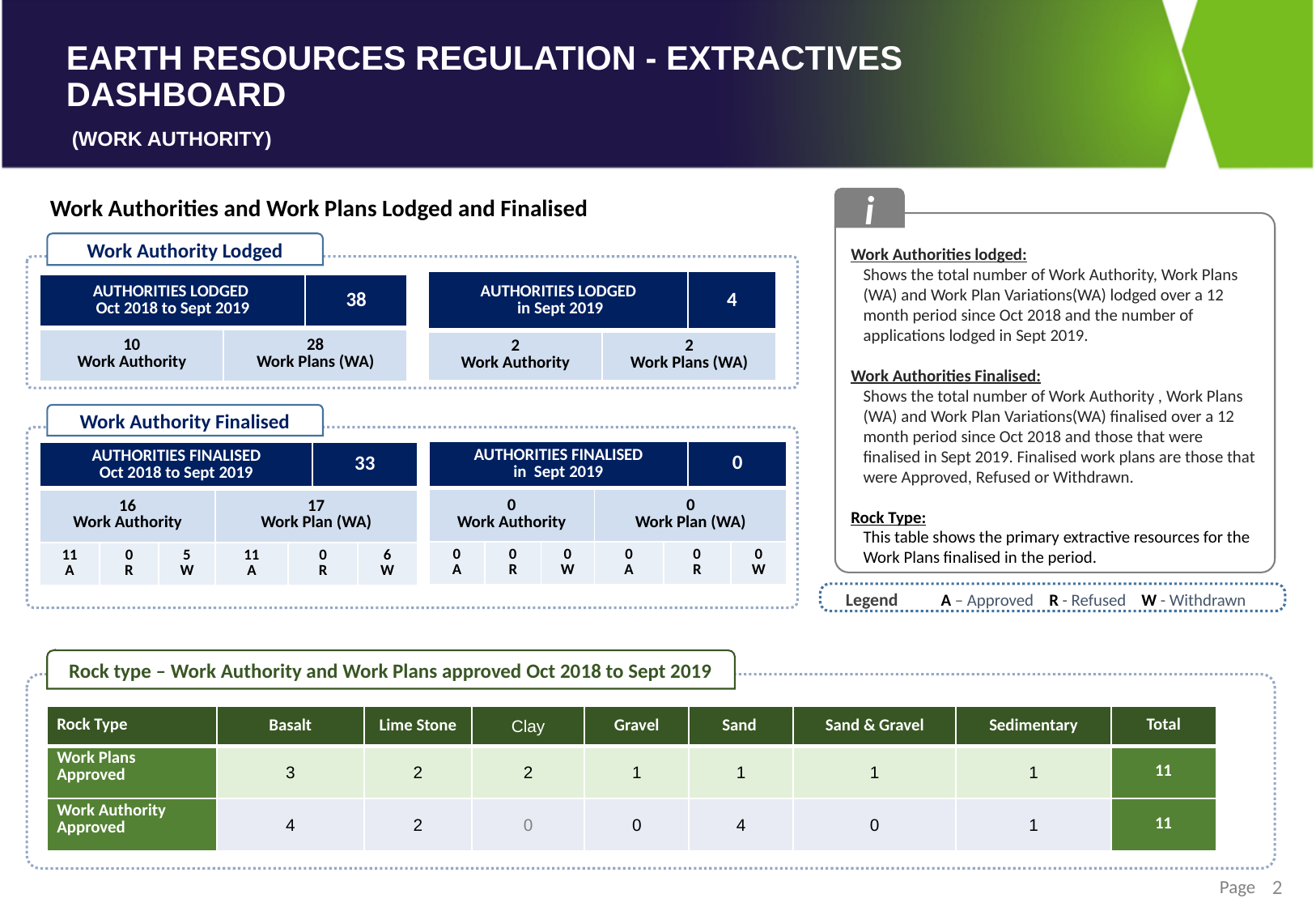

i

Work Authorities lodged:
Shows the total number of Work Authority, Work Plans (WA) and Work Plan Variations(WA) lodged over a 12 month period since Oct 2018 and the number of applications lodged in Sept 2019.

Work Authorities Finalised:
Shows the total number of Work Authority , Work Plans (WA) and Work Plan Variations(WA) finalised over a 12 month period since Oct 2018 and those that were finalised in Sept 2019. Finalised work plans are those that were Approved, Refused or Withdrawn.

Rock Type:
This table shows the primary extractive resources for the Work Plans finalised in the period.
Work Authorities and Work Plans Lodged and Finalised
Work Authority Lodged

| AUTHORITIES LODGED in Sept 2019 |  | 4 |
| --- | --- | --- |
| 2 Work Authority | 2 Work Plans (WA) |  |
| AUTHORITIES LODGED Oct 2018 to Sept 2019 |  | 38 |
| --- | --- | --- |
| 10 Work Authority | 28 Work Plans (WA) |  |
Work Authority Finalised

| AUTHORITIES FINALISED in Sept 2019 |  |  |  |  | 0 |  |
| --- | --- | --- | --- | --- | --- | --- |
| 0 Work Authority |  |  | 0 Work Plan (WA) |  |  |  |
| 0 A | 0 R | 0 W | 0 A | 0 R |  | 0 W |
| AUTHORITIES FINALISED Oct 2018 to Sept 2019 |  |  |  |  | 33 |  |
| --- | --- | --- | --- | --- | --- | --- |
| 16 Work Authority |  |  | 17 Work Plan (WA) |  |  |  |
| 11 A | 0 R | 5 W | 11 A | 0 R |  | 6 W |
Legend
A – Approved    R - Refused    W - Withdrawn

Rock type – Work Authority and Work Plans approved Oct 2018 to Sept 2019

| Rock Type | Basalt | Lime Stone | Clay | Gravel | Sand | Sand & Gravel | Sedimentary | Total |
| --- | --- | --- | --- | --- | --- | --- | --- | --- |
| Work Plans Approved | 3 | 2 | 2 | 1 | 1 | 1 | 1 | 11 |
| Work Authority Approved | 4 | 2 | 0 | 0 | 4 | 0 | 1 | 11 |
2